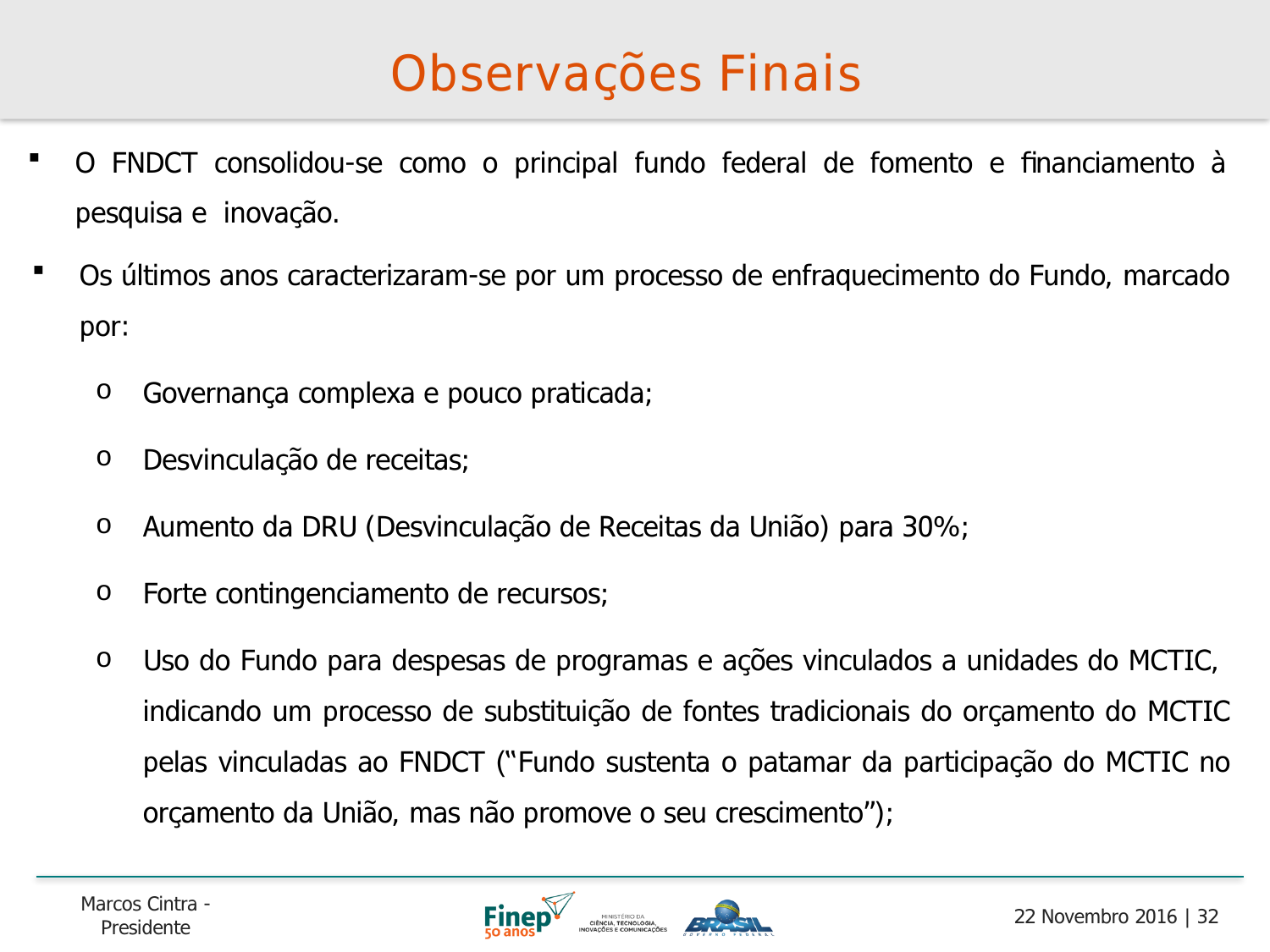

# Observações Finais
O FNDCT consolidou-se como o principal fundo federal de fomento e financiamento à pesquisa e  inovação.

Os últimos anos caracterizaram-se por um processo de enfraquecimento do Fundo, marcado por:
Governança complexa e pouco praticada;
Desvinculação de receitas;
Aumento da DRU (Desvinculação de Receitas da União) para 30%;
Forte contingenciamento de recursos;
Uso do Fundo para despesas de programas e ações vinculados a unidades do MCTIC,  indicando um processo de substituição de fontes tradicionais do orçamento do MCTIC pelas vinculadas ao FNDCT (“Fundo sustenta o patamar da participação do MCTIC no orçamento da União, mas não promove o seu crescimento”);